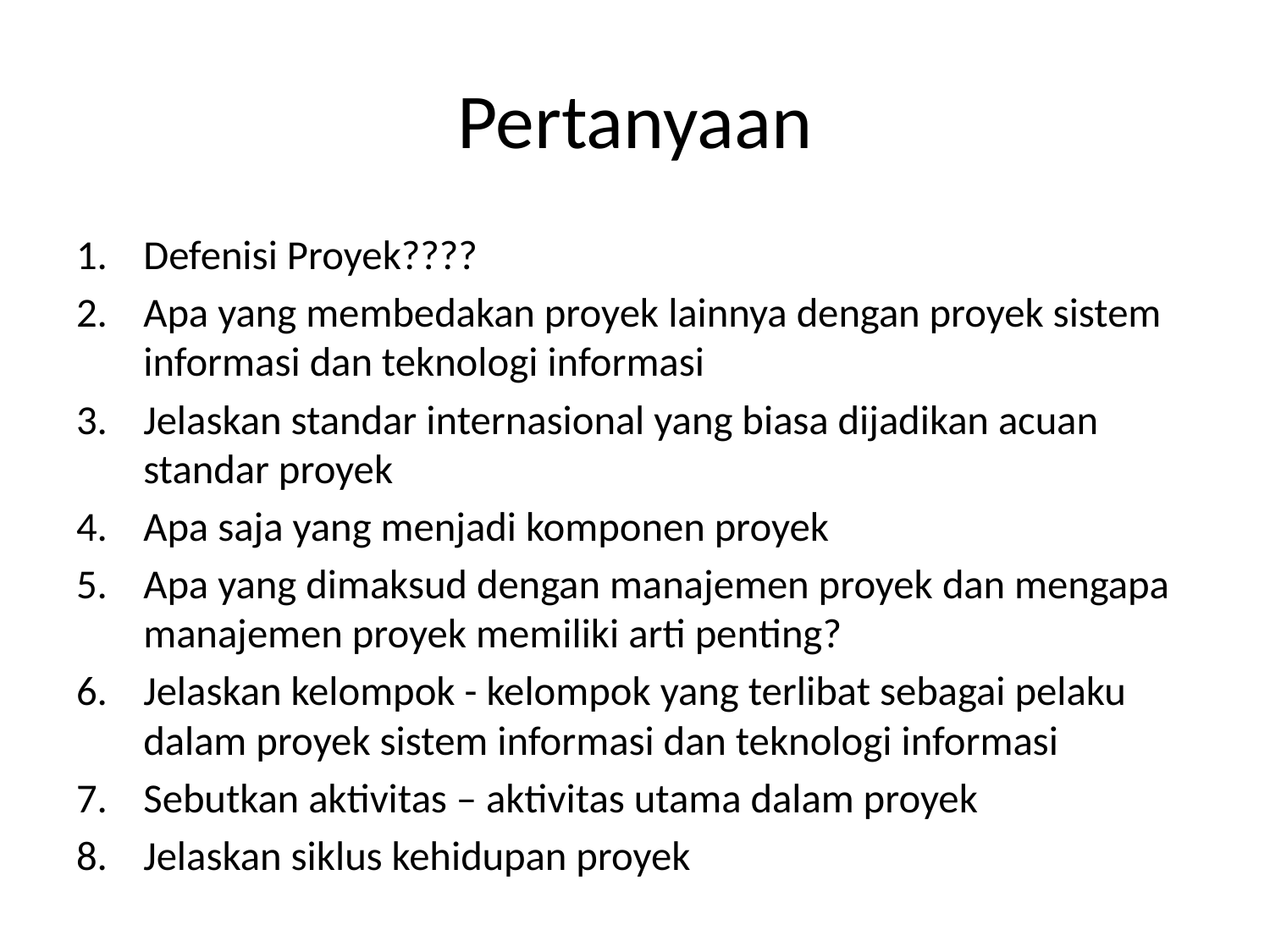

# Pertanyaan
Defenisi Proyek????
Apa yang membedakan proyek lainnya dengan proyek sistem informasi dan teknologi informasi
Jelaskan standar internasional yang biasa dijadikan acuan standar proyek
Apa saja yang menjadi komponen proyek
Apa yang dimaksud dengan manajemen proyek dan mengapa manajemen proyek memiliki arti penting?
Jelaskan kelompok - kelompok yang terlibat sebagai pelaku dalam proyek sistem informasi dan teknologi informasi
Sebutkan aktivitas – aktivitas utama dalam proyek
Jelaskan siklus kehidupan proyek